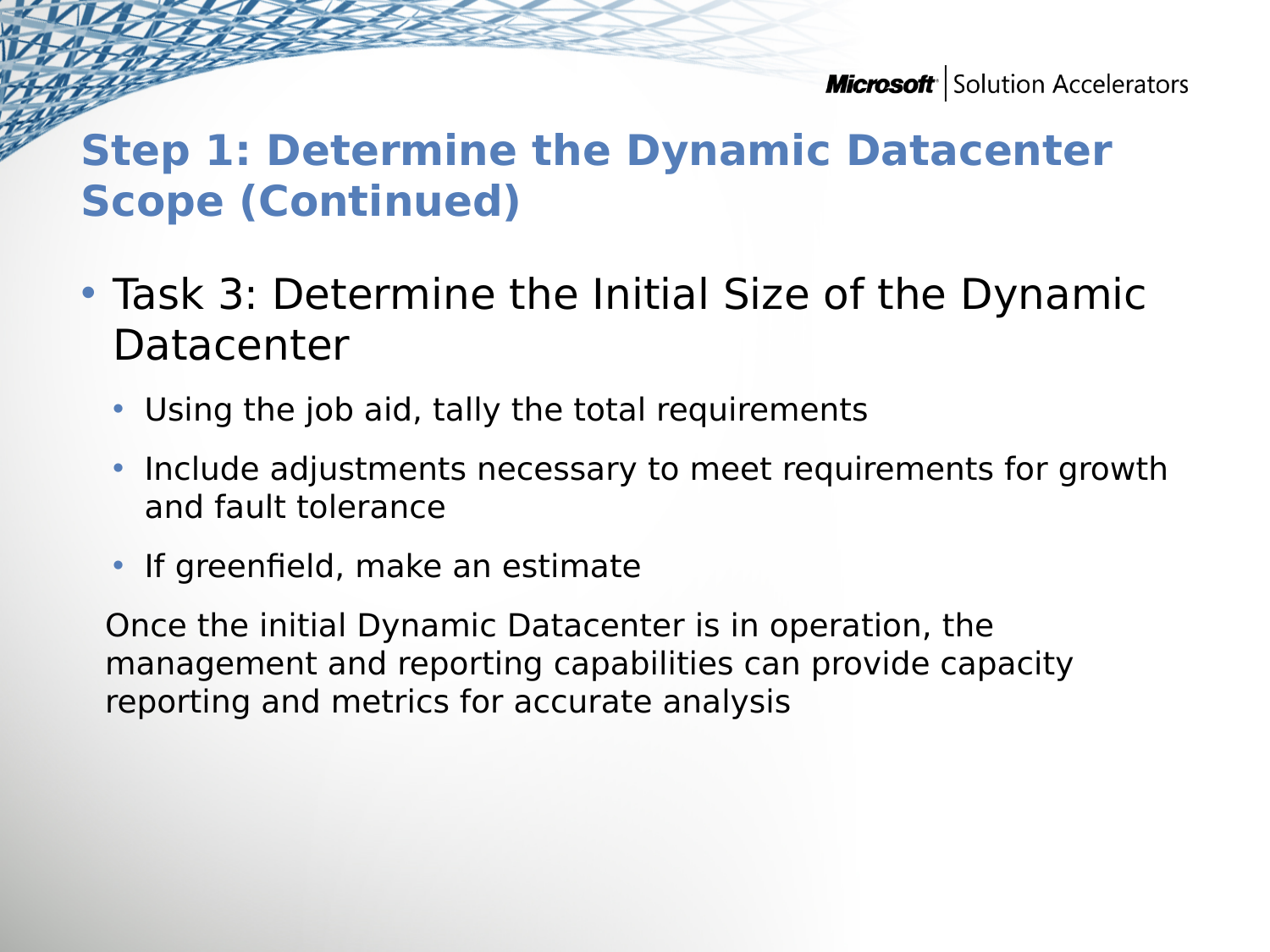

# Step 1: Determine the Dynamic Datacenter Scope (Continued)

Task 3: Determine the Initial Size of the Dynamic Datacenter
Using the job aid, tally the total requirements
Include adjustments necessary to meet requirements for growth and fault tolerance
If greenfield, make an estimate
Once the initial Dynamic Datacenter is in operation, the management and reporting capabilities can provide capacity reporting and metrics for accurate analysis